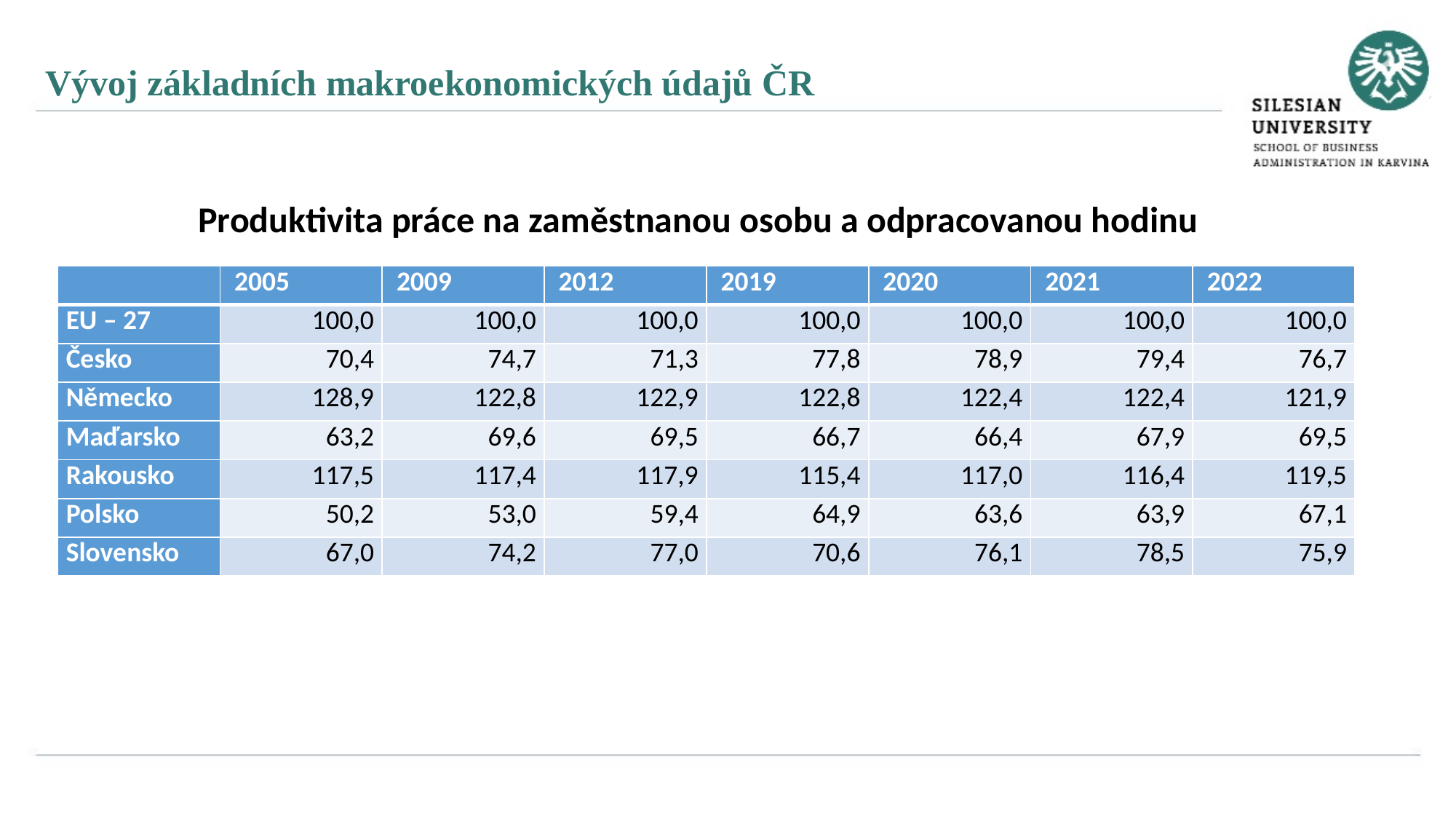

Vývoj základních makroekonomických údajů ČR
Produktivita práce na zaměstnanou osobu a odpracovanou hodinu

|  | 2005 | 2009 | 2012 | 2019 | 2020 | 2021 | 2022 |
| --- | --- | --- | --- | --- | --- | --- | --- |
| EU – 27 | 100,0 | 100,0 | 100,0 | 100,0 | 100,0 | 100,0 | 100,0 |
| Česko | 70,4 | 74,7 | 71,3 | 77,8 | 78,9 | 79,4 | 76,7 |
| Německo | 128,9 | 122,8 | 122,9 | 122,8 | 122,4 | 122,4 | 121,9 |
| Maďarsko | 63,2 | 69,6 | 69,5 | 66,7 | 66,4 | 67,9 | 69,5 |
| Rakousko | 117,5 | 117,4 | 117,9 | 115,4 | 117,0 | 116,4 | 119,5 |
| Polsko | 50,2 | 53,0 | 59,4 | 64,9 | 63,6 | 63,9 | 67,1 |
| Slovensko | 67,0 | 74,2 | 77,0 | 70,6 | 76,1 | 78,5 | 75,9 |